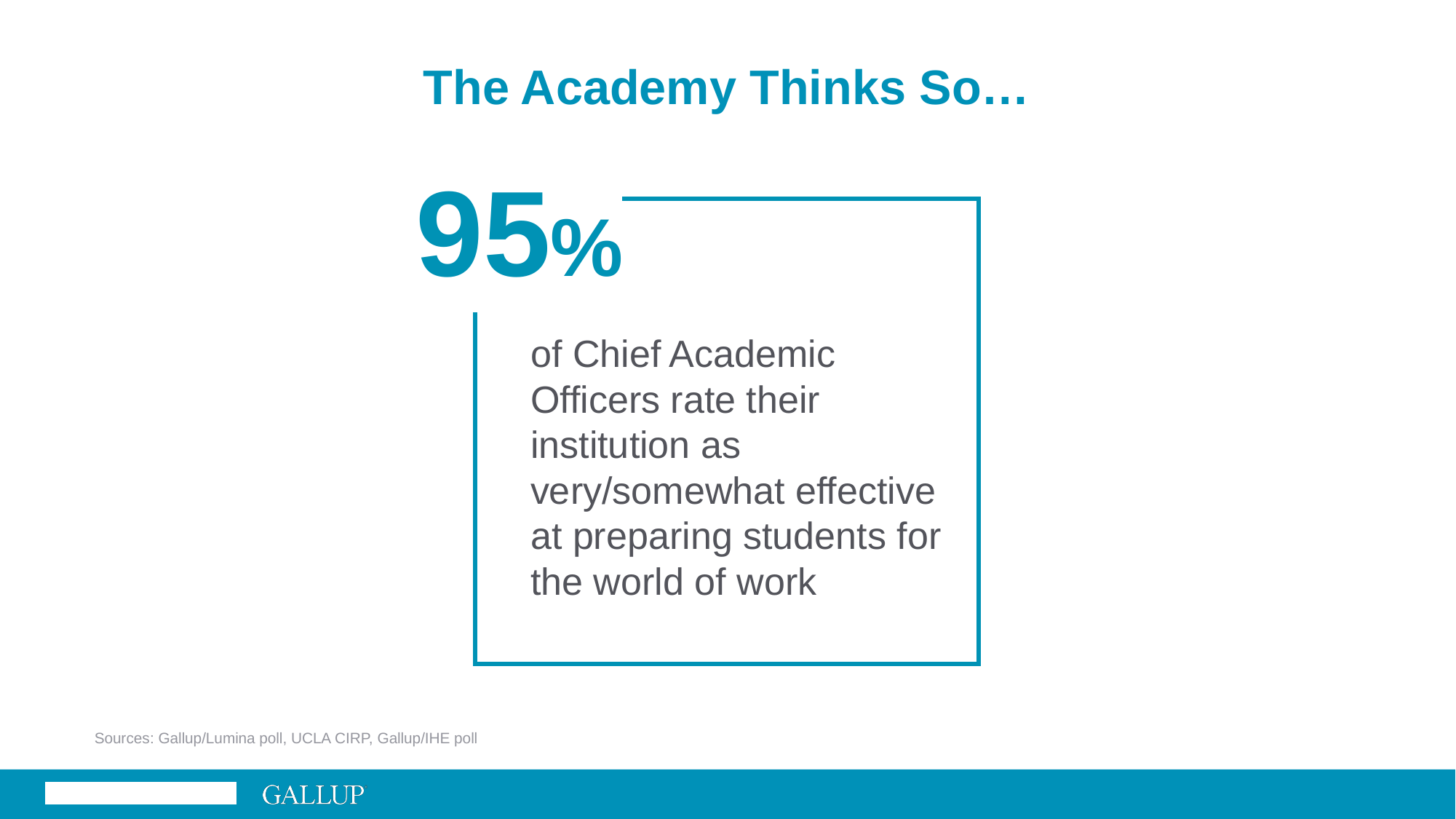

# The Academy Thinks So…
95%

of Chief Academic Officers rate their institution as very/somewhat effective at preparing students for the world of work
Sources: Gallup/Lumina poll, UCLA CIRP, Gallup/IHE poll